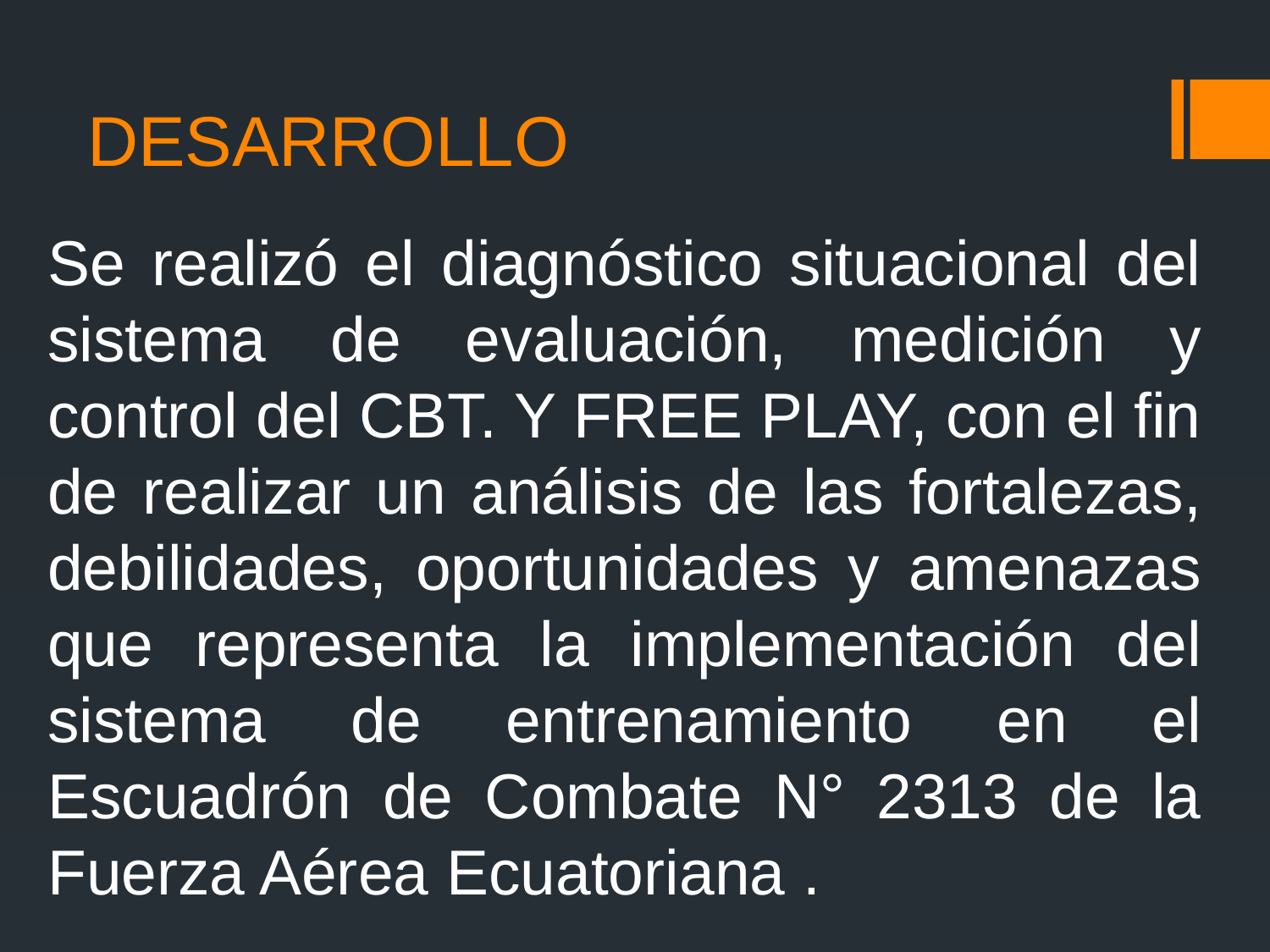

# DESARROLLO
Se realizó el diagnóstico situacional del sistema de evaluación, medición y control del CBT. Y FREE PLAY, con el fin de realizar un análisis de las fortalezas, debilidades, oportunidades y amenazas que representa la implementación del sistema de entrenamiento en el Escuadrón de Combate N° 2313 de la Fuerza Aérea Ecuatoriana .